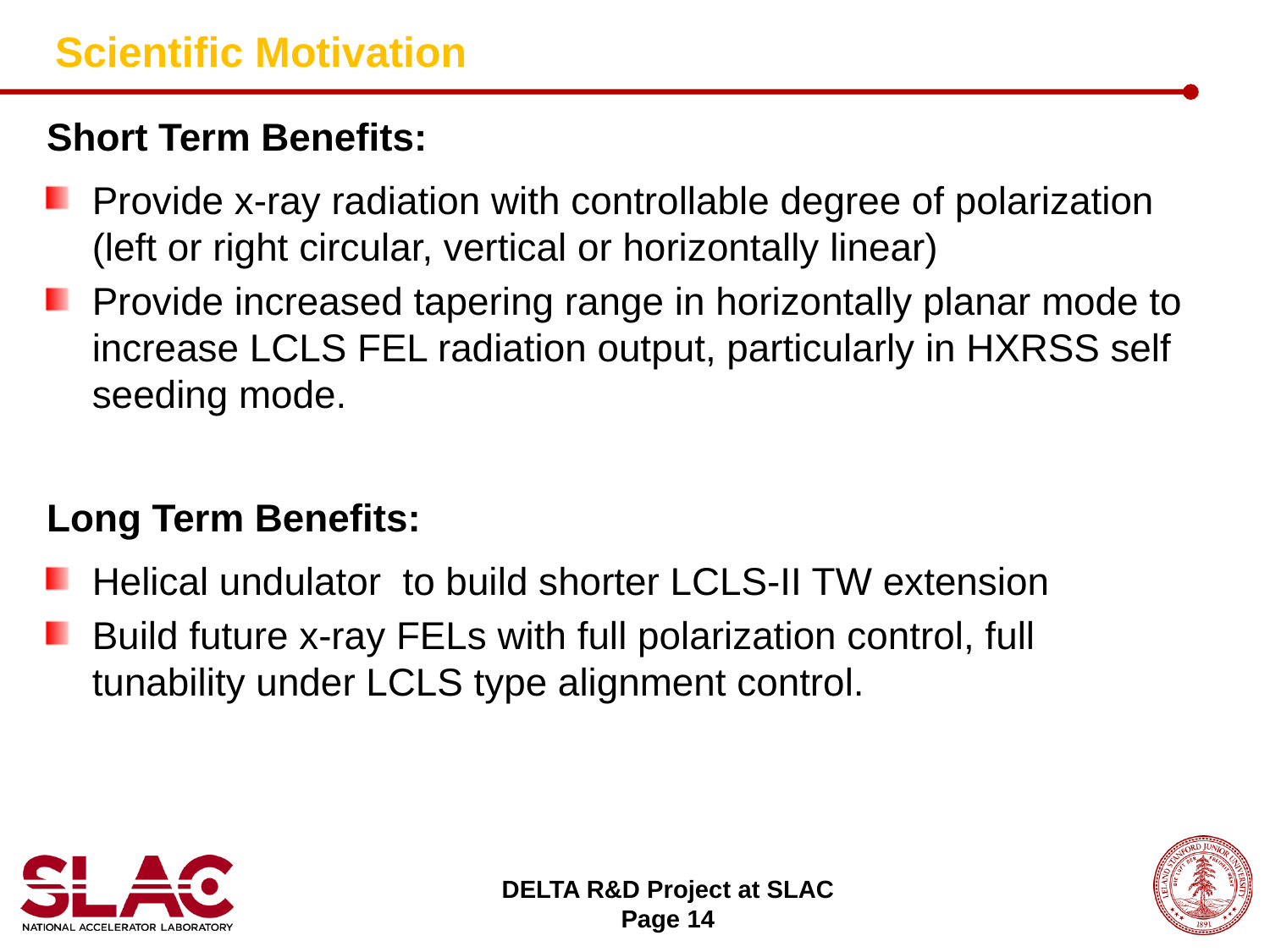

# Scientific Motivation
Short Term Benefits:
Provide x-ray radiation with controllable degree of polarization (left or right circular, vertical or horizontally linear)
Provide increased tapering range in horizontally planar mode to increase LCLS FEL radiation output, particularly in HXRSS self seeding mode.

Long Term Benefits:
Helical undulator  to build shorter LCLS-II TW extension
Build future x-ray FELs with full polarization control, full tunability under LCLS type alignment control.

DELTA R&D Project at SLAC
Page 14